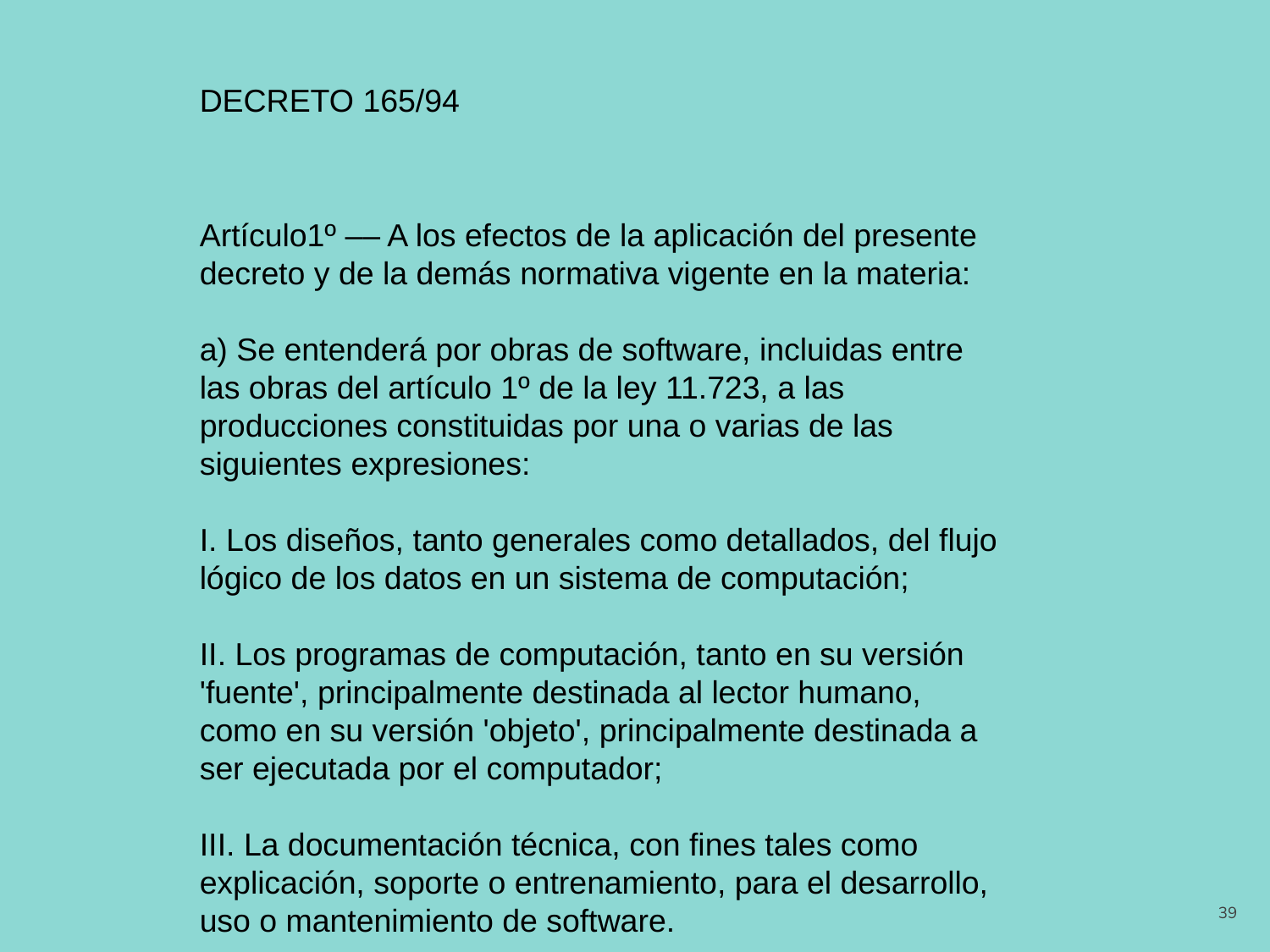

DECRETO 165/94
Artículo1º –– A los efectos de la aplicación del presente decreto y de la demás normativa vigente en la materia:

a) Se entenderá por obras de software, incluidas entre las obras del artículo 1º de la ley 11.723, a las producciones constituidas por una o varias de las siguientes expresiones:

I. Los diseños, tanto generales como detallados, del flujo lógico de los datos en un sistema de computación;

II. Los programas de computación, tanto en su versión 'fuente', principalmente destinada al lector humano, como en su versión 'objeto', principalmente destinada a ser ejecutada por el computador;

III. La documentación técnica, con fines tales como explicación, soporte o entrenamiento, para el desarrollo, uso o mantenimiento de software.
39